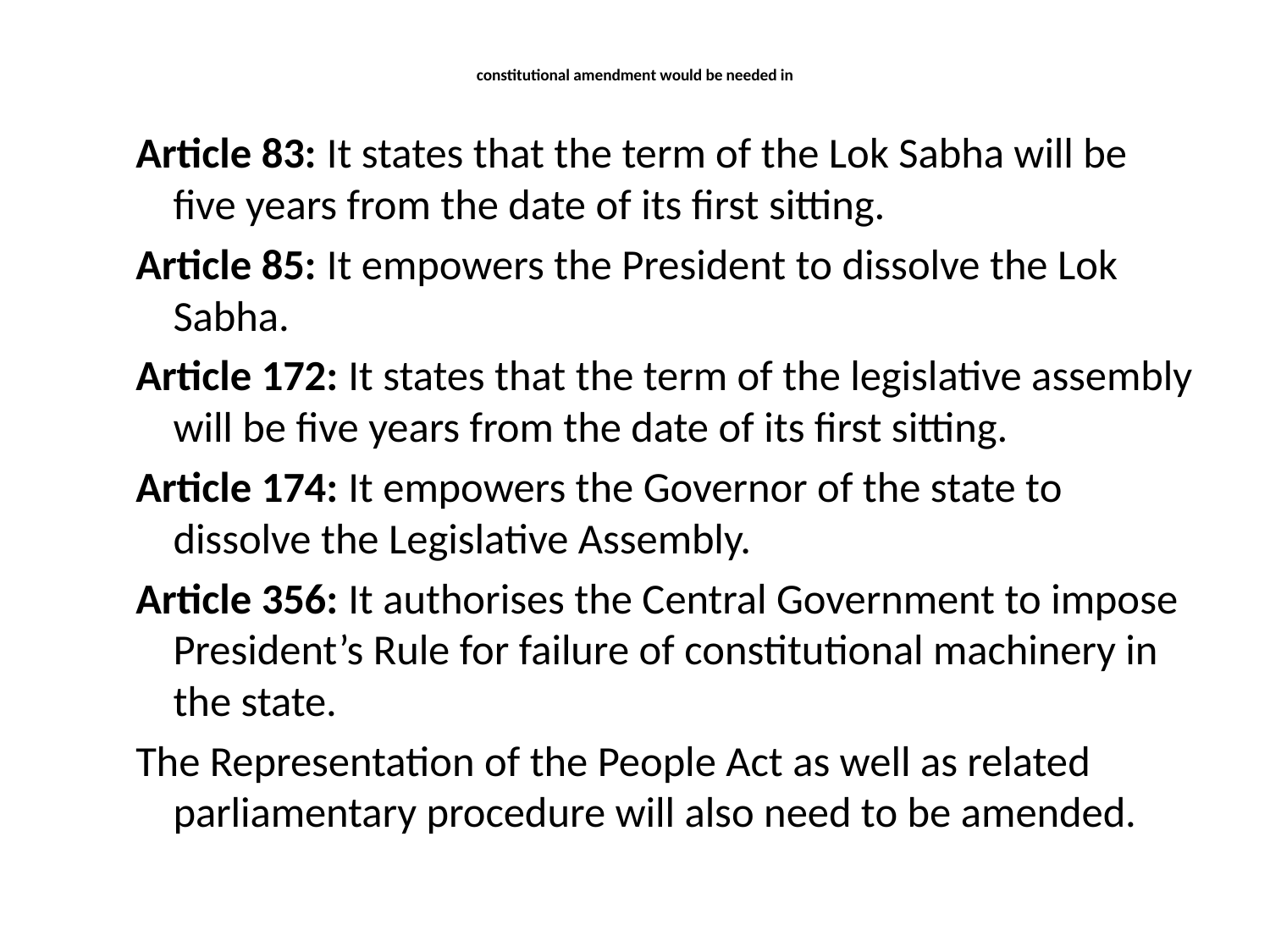

# constitutional amendment would be needed in
Article 83: It states that the term of the Lok Sabha will be five years from the date of its first sitting.
Article 85: It empowers the President to dissolve the Lok Sabha.
Article 172: It states that the term of the legislative assembly will be five years from the date of its first sitting.
Article 174: It empowers the Governor of the state to dissolve the Legislative Assembly.
Article 356: It authorises the Central Government to impose President’s Rule for failure of constitutional machinery in the state.
The Representation of the People Act as well as related parliamentary procedure will also need to be amended.